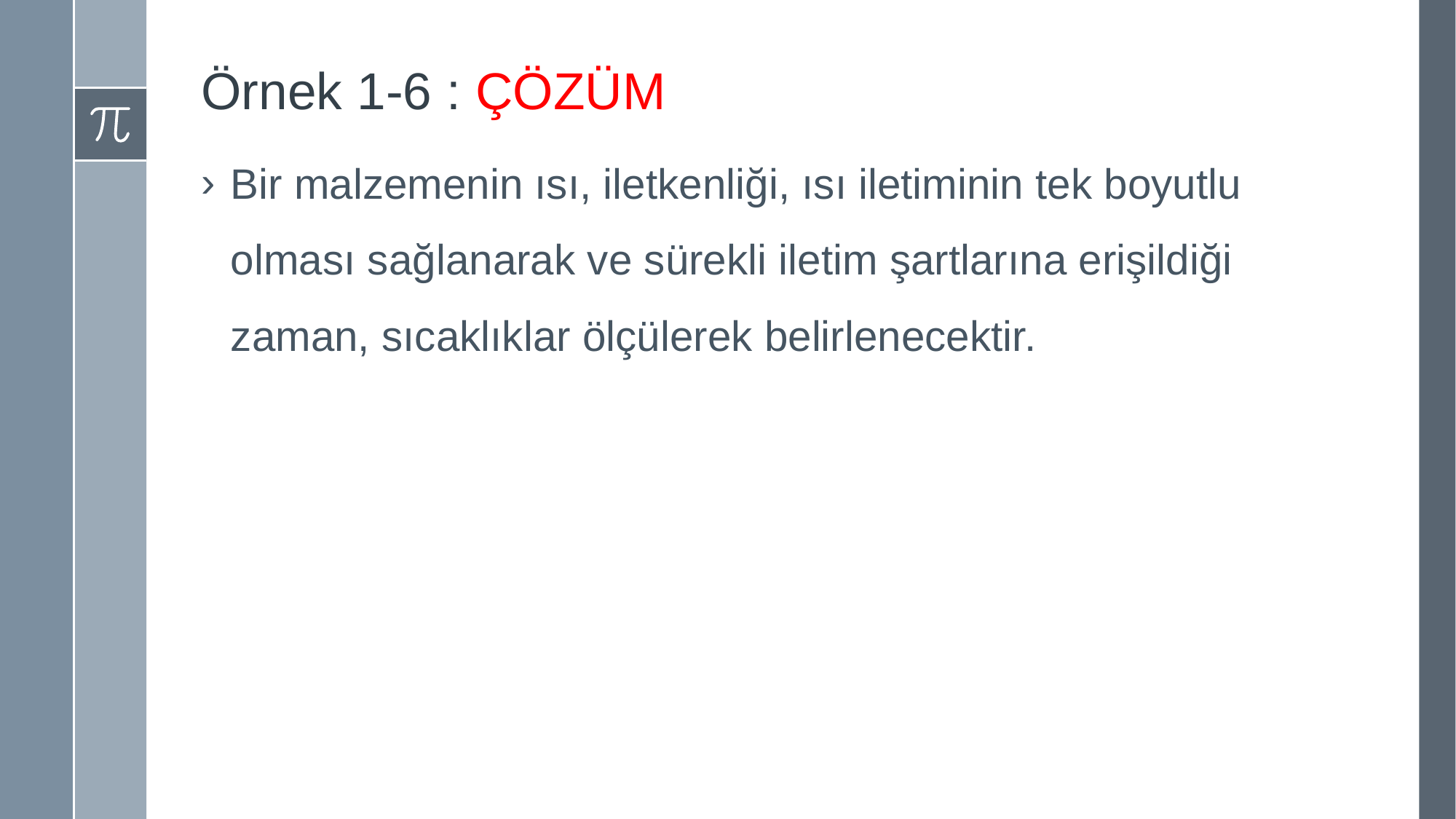

# Örnek 1-6 : ÇÖZÜM
Bir malzemenin ısı, iletkenliği, ısı iletiminin tek boyutlu olması sağlanarak ve sürekli iletim şartlarına erişildiği zaman, sıcaklıklar ölçülerek belirlenecektir.